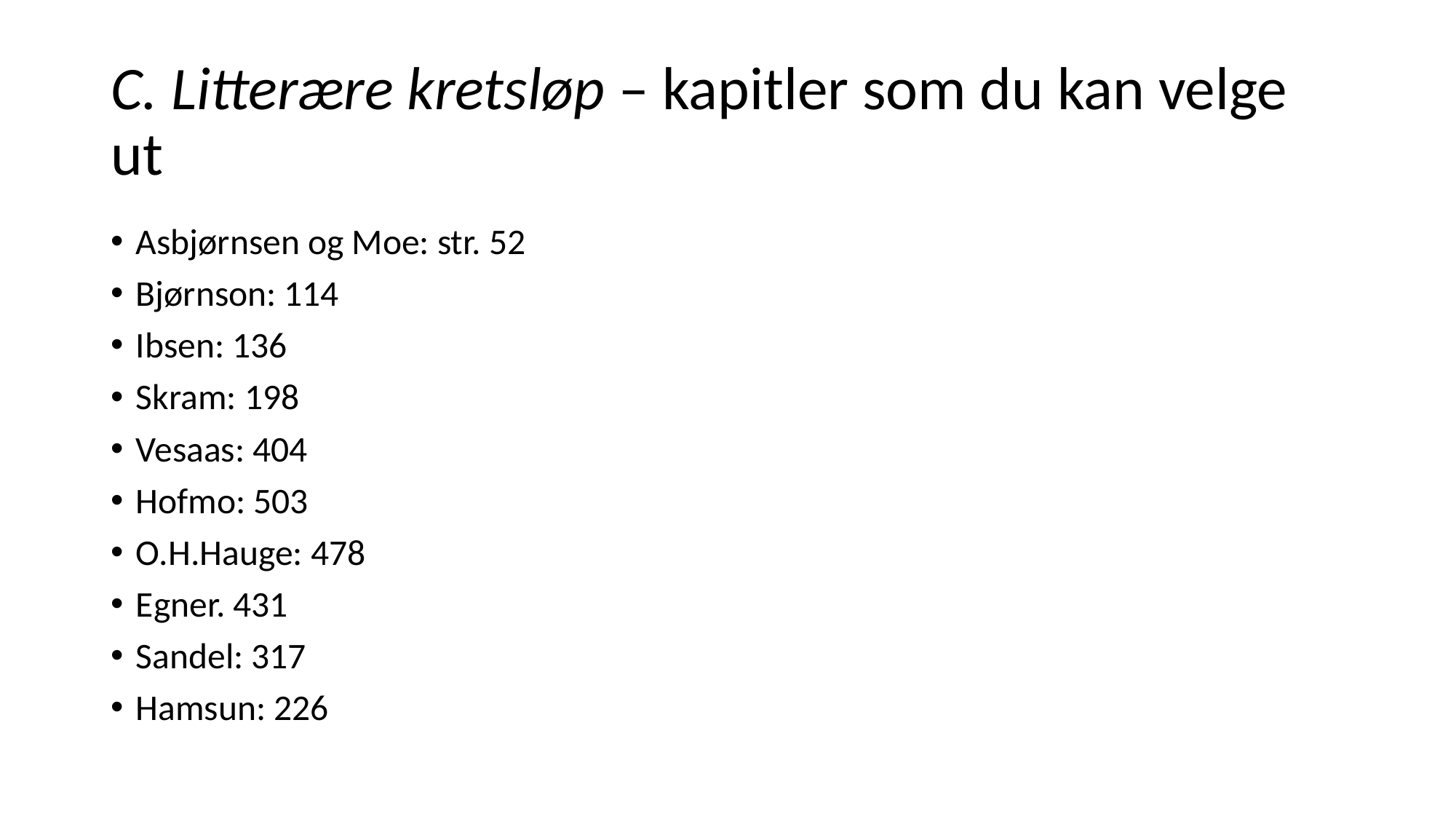

# C. Litterære kretsløp – kapitler som du kan velge ut
Asbjørnsen og Moe: str. 52
Bjørnson: 114
Ibsen: 136
Skram: 198
Vesaas: 404
Hofmo: 503
O.H.Hauge: 478
Egner. 431
Sandel: 317
Hamsun: 226